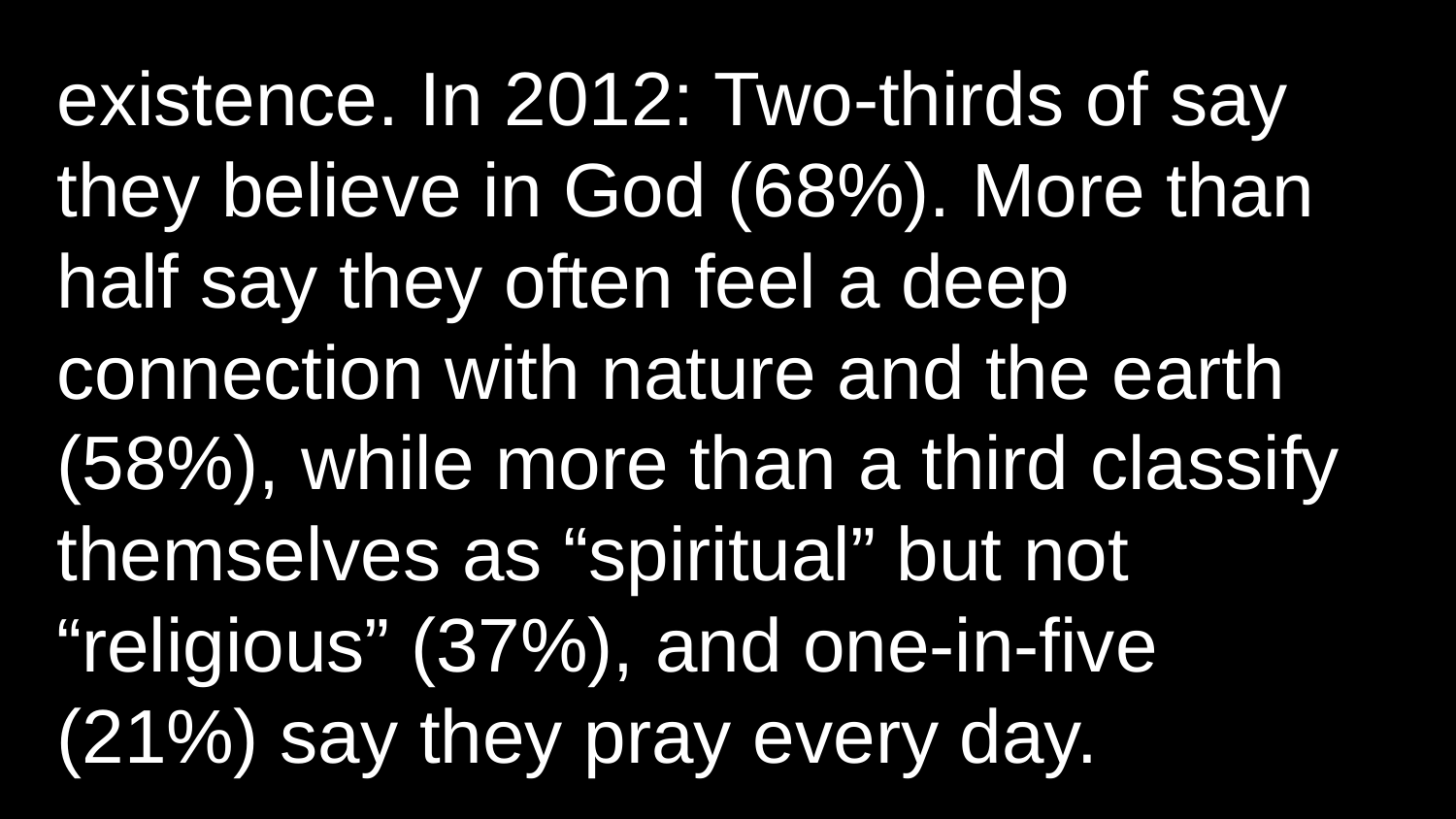

existence. In 2012: Two-thirds of say they believe in God (68%). More than half say they often feel a deep connection with nature and the earth (58%), while more than a third classify themselves as “spiritual” but not “religious” (37%), and one-in-five (21%) say they pray every day.